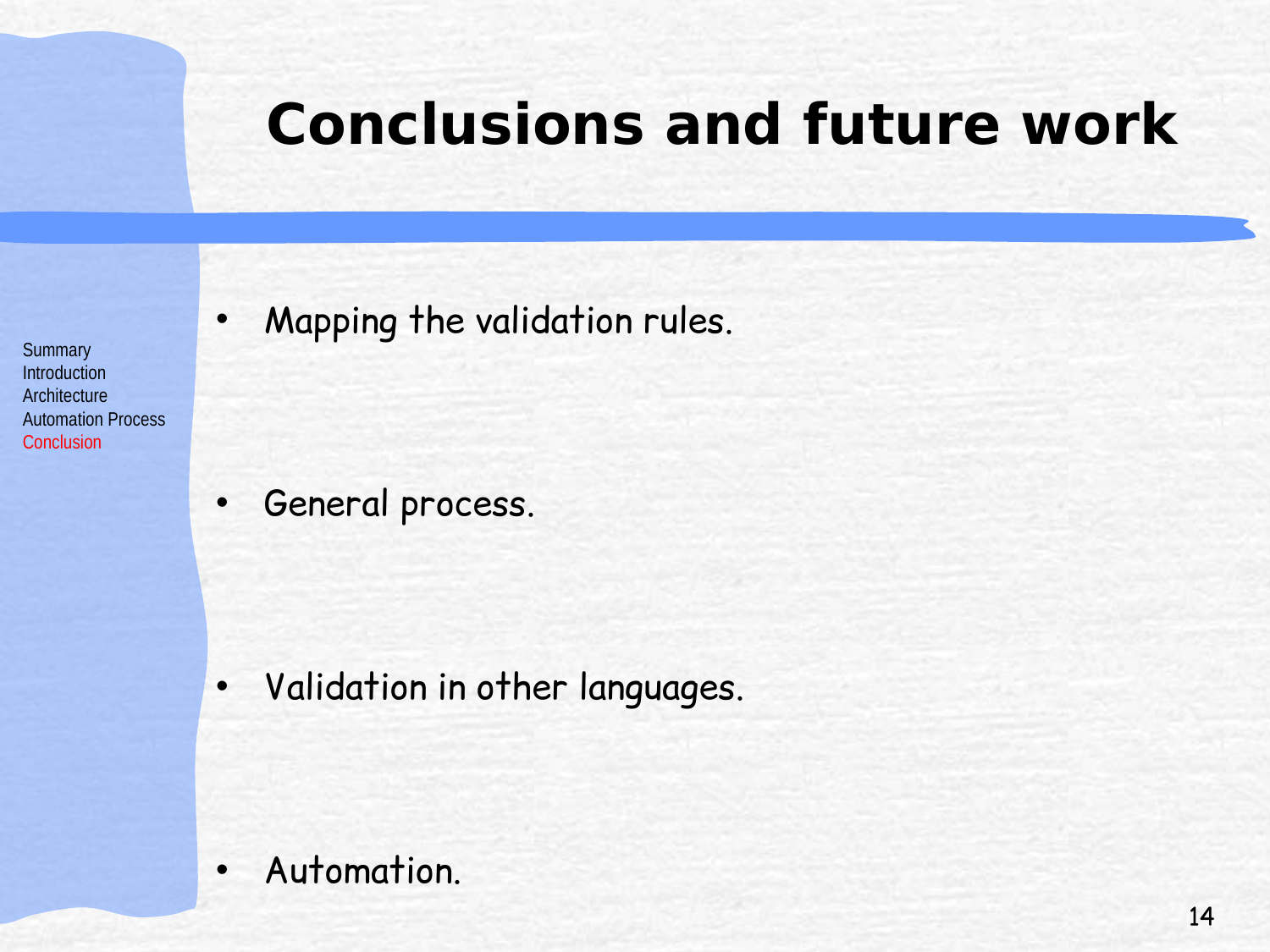

# Conclusions and future work
Mapping the validation rules.

General process.

Validation in other languages.

Automation.

Summary
Introduction
Architecture
Automation Process
Conclusion
14